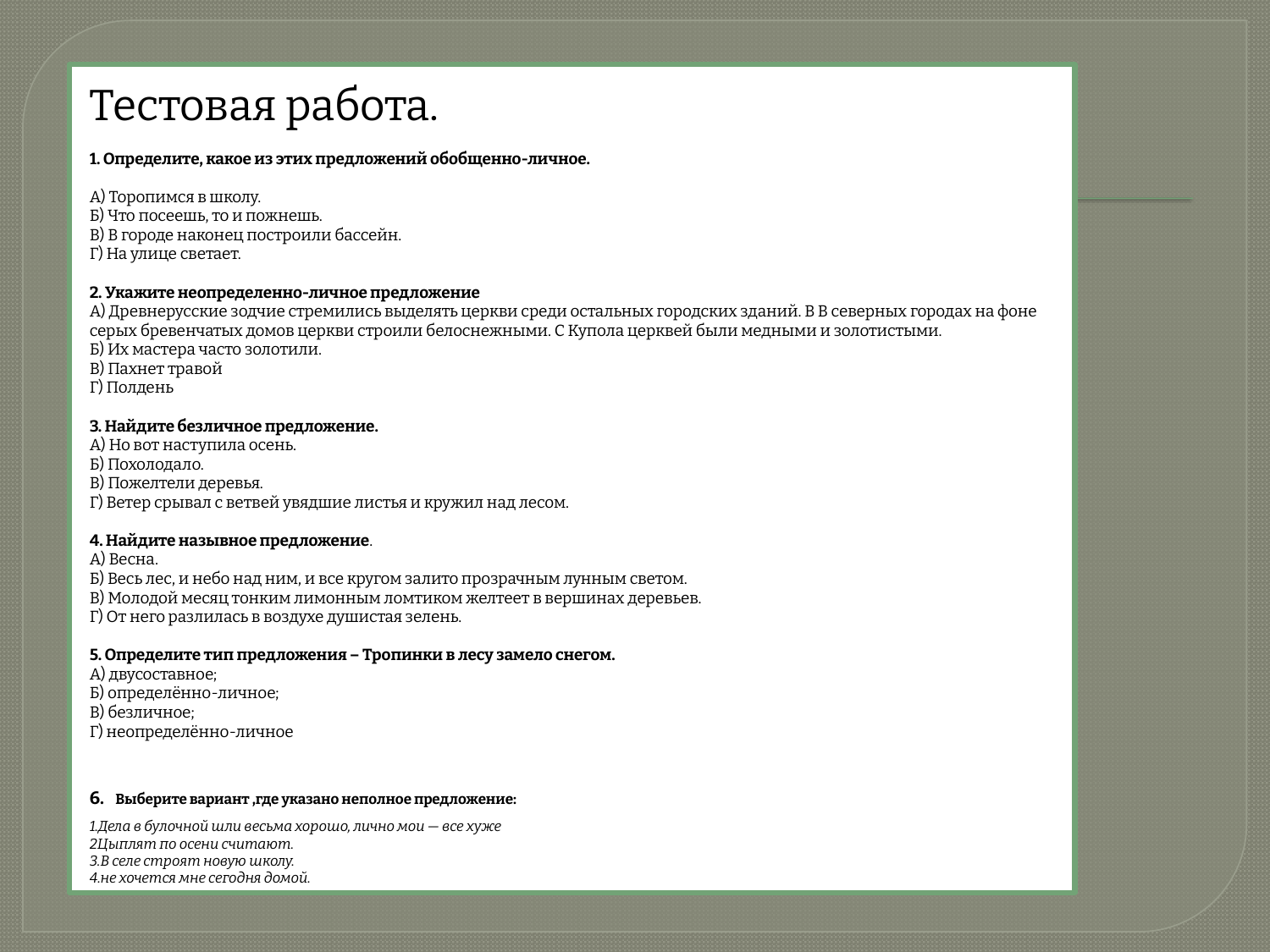

# Тестовая работа. 1. Определите, какое из этих предложений обобщенно-личное. А) Торопимся в школу. Б) Что посеешь, то и пожнешь. В) В городе наконец построили бассейн. Г) На улице светает. 2. Укажите неопределенно-личное предложение A) Древнерусские зодчие стремились выделять церкви среди остальных городских зданий. B В северных городах на фоне серых бревенчатых домов церкви строили белоснежными. C Купола церквей были медными и золотистыми. Б) Их мастера часто золотили. В) Пахнет травой Г) Полдень   3. Найдите безличное предложение. A) Но вот наступила осень. Б) Похолодало. В) Пожелтели деревья. Г) Ветер срывал с ветвей увядшие листья и кружил над лесом. 4. Найдите назывное предложение. A) Весна. Б) Весь лес, и небо над ним, и все кругом залито прозрачным лунным светом. В) Молодой месяц тонким лимонным ломтиком желтеет в вершинах деревьев. Г) От него разлилась в воздухе душистая зелень. 5. Определите тип предложения – Тропинки в лесу замело снегом. A) двусоставное; Б) определённо-личное; В) безличное; Г) неопределённо-личное 6. Выберите вариант ,где указано неполное предложение: 1.Дела в булочной шли весьма хорошо, лично мои — все хуже 2Цыплят по осени считают. 3.В селе строят новую школу. 4.не хочется мне сегодня домой.